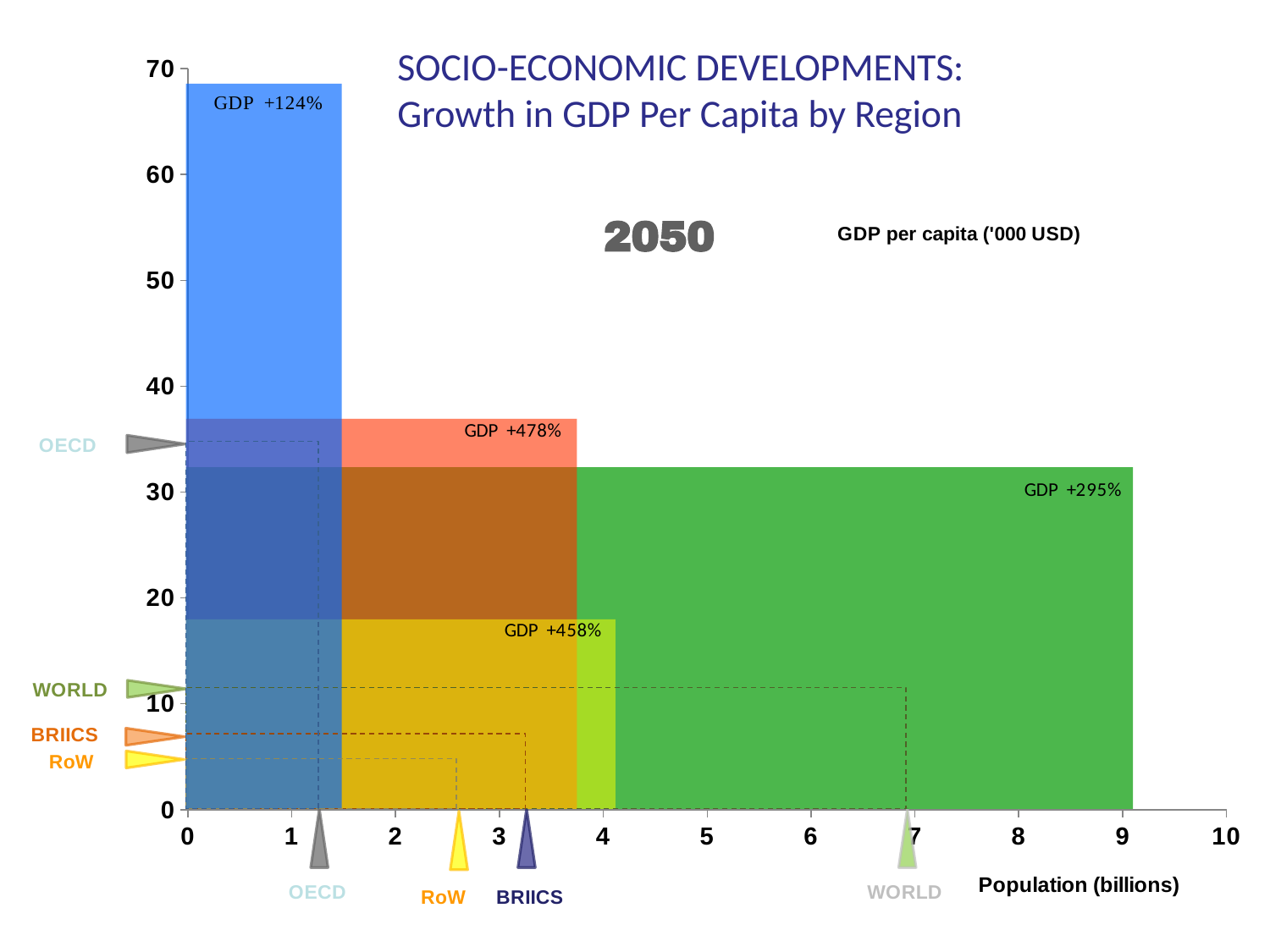

### Chart

| Category |  |  |
|---|---|---|

### Chart

| Category |  |  |
|---|---|---|

### Chart

| Category |  |  |
|---|---|---|

### Chart

| Category |  |  |
|---|---|---|

### Chart

| Category |  |  |
|---|---|---|
SOCIO-ECONOMIC DEVELOPMENTS:
Growth in GDP Per Capita by Region